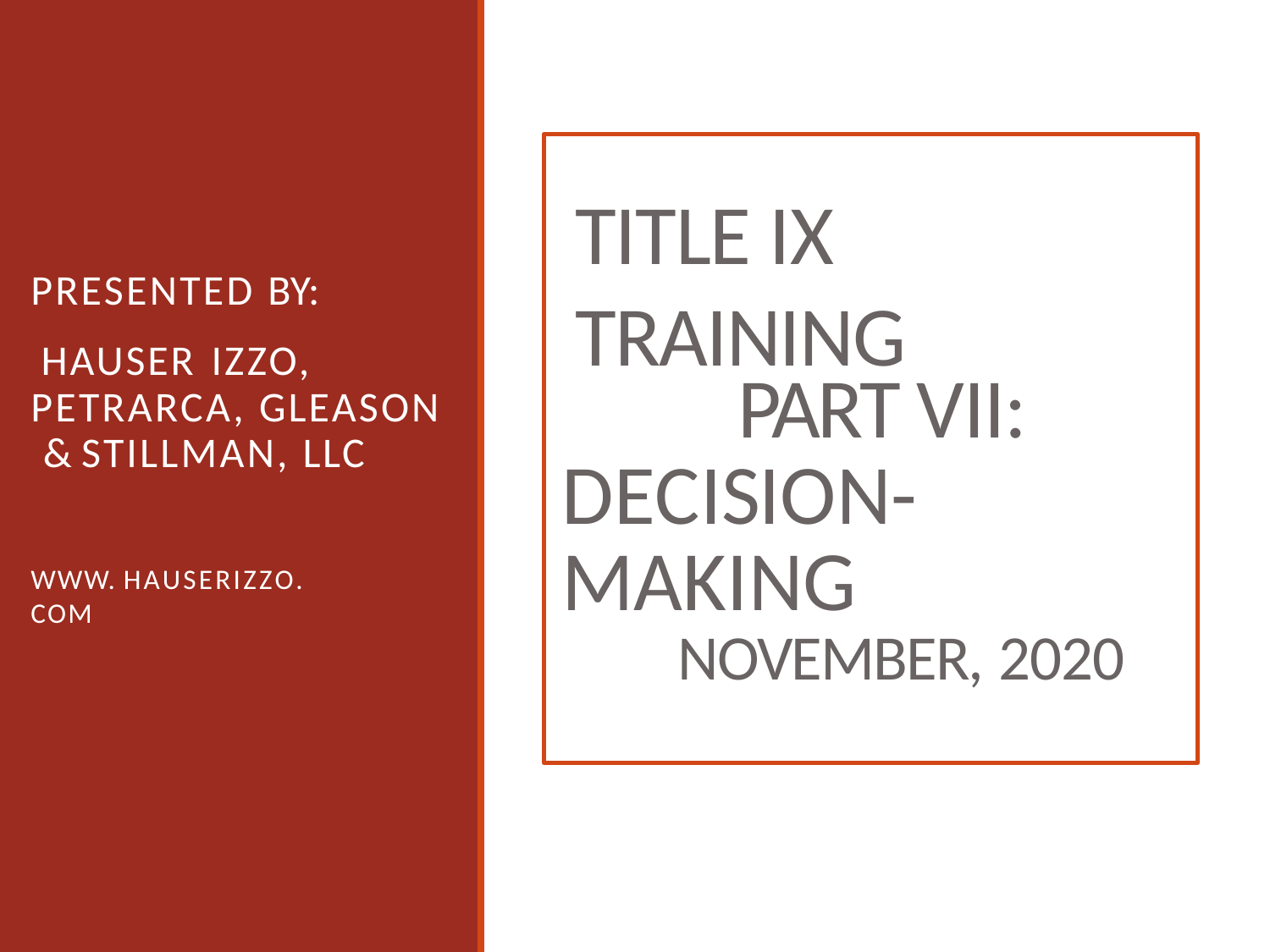

# TITLE IX TRAINING
PRESENTED BY:  HAUSER IZZO,
PETRARCA, GLEASON  & STILLMAN, LLC
PART VII:  DECISION-MAKING
WWW. HAUSERIZZO. COM
NOVEMBER, 2020